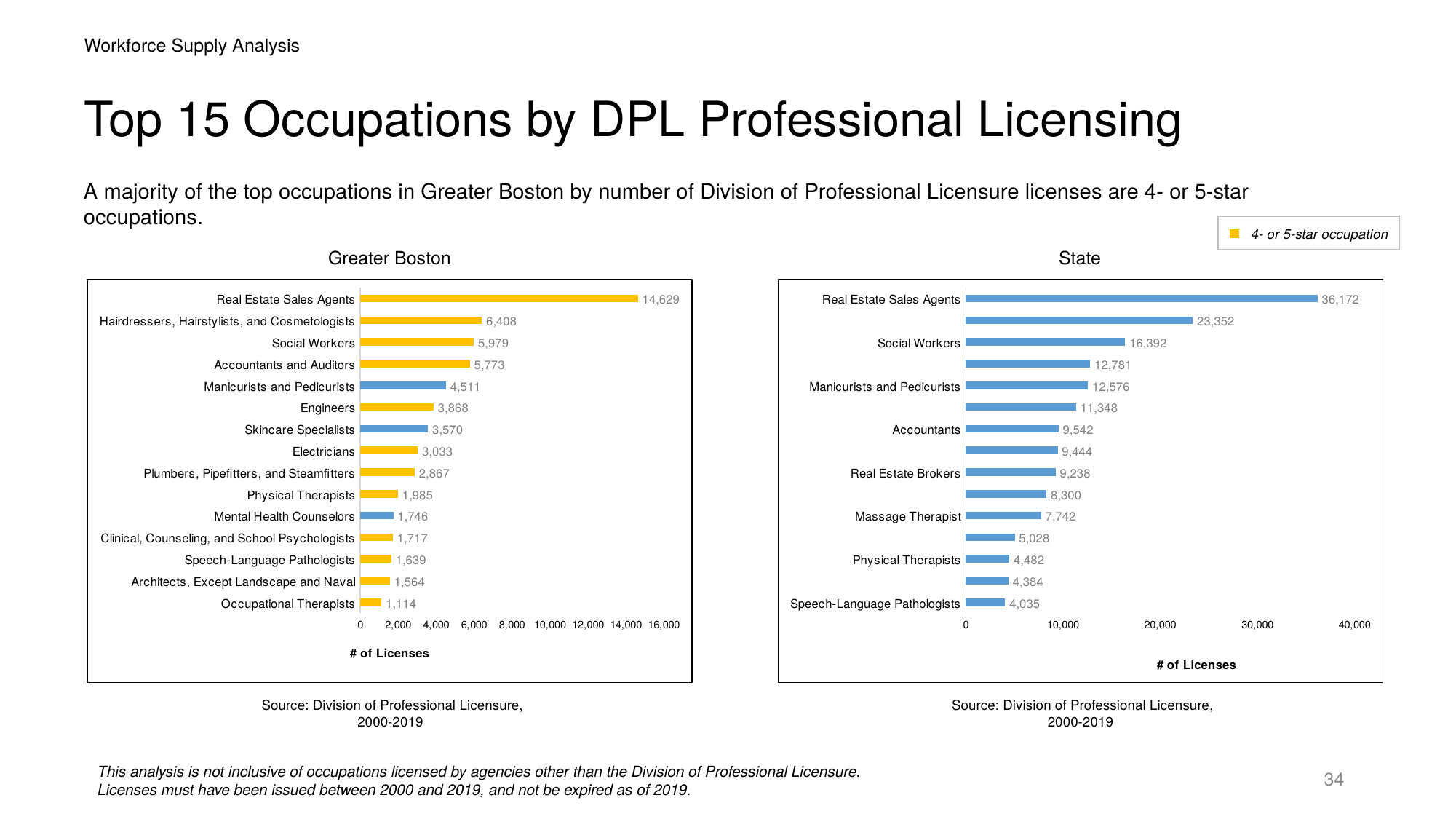

Workforce Supply Analysis
# Top 15 Occupations by DPL Professional Licensing
A majority of the top occupations in Greater Boston by number of Division of Professional Licensure licenses are 4- or 5-star occupations.

4- or 5-star occupation

State
 Source: Division of Professional Licensure, 2000-2019
Greater Boston
 Source: Division of Professional Licensure, 2000-2019

### Chart

| Category | # of Licenses |
|---|---|
| Speech-Language Pathologists | 4035.0 |
| Water and Wastewater Treatment Plant and System Operators | 4384.0 |
| Physical Therapists | 4482.0 |
| Mental Health Counselors | 5028.0 |
| Massage Therapist | 7742.0 |
| Engineers | 8300.0 |
| Real Estate Brokers | 9238.0 |
| Skincare Specialists | 9444.0 |
| Accountants | 9542.0 |
| Plumbers, Pipefitters, and Steamfitters | 11348.0 |
| Manicurists and Pedicurists | 12576.0 |
| Electricians | 12781.0 |
| Social Workers | 16392.0 |
| Hairdressers, Hairstylists, and Cosmetologists | 23352.0 |
| Real Estate Sales Agents | 36172.0 |

### Chart

| Category | # of Licenses |
|---|---|
| Occupational Therapists | 1114.0 |
| Architects, Except Landscape and Naval | 1564.0 |
| Speech-Language Pathologists | 1639.0 |
| Clinical, Counseling, and School Psychologists | 1717.0 |
| Mental Health Counselors | 1746.0 |
| Physical Therapists | 1985.0 |
| Plumbers, Pipefitters, and Steamfitters | 2867.0 |
| Electricians | 3033.0 |
| Skincare Specialists | 3570.0 |
| Engineers | 3868.0 |
| Manicurists and Pedicurists | 4511.0 |
| Accountants and Auditors | 5773.0 |
| Social Workers | 5979.0 |
| Hairdressers, Hairstylists, and Cosmetologists | 6408.0 |
| Real Estate Sales Agents | 14629.0 |
This analysis is not inclusive of occupations licensed by agencies other than the Division of Professional Licensure.
Licenses must have been issued between 2000 and 2019, and not be expired as of 2019.
34